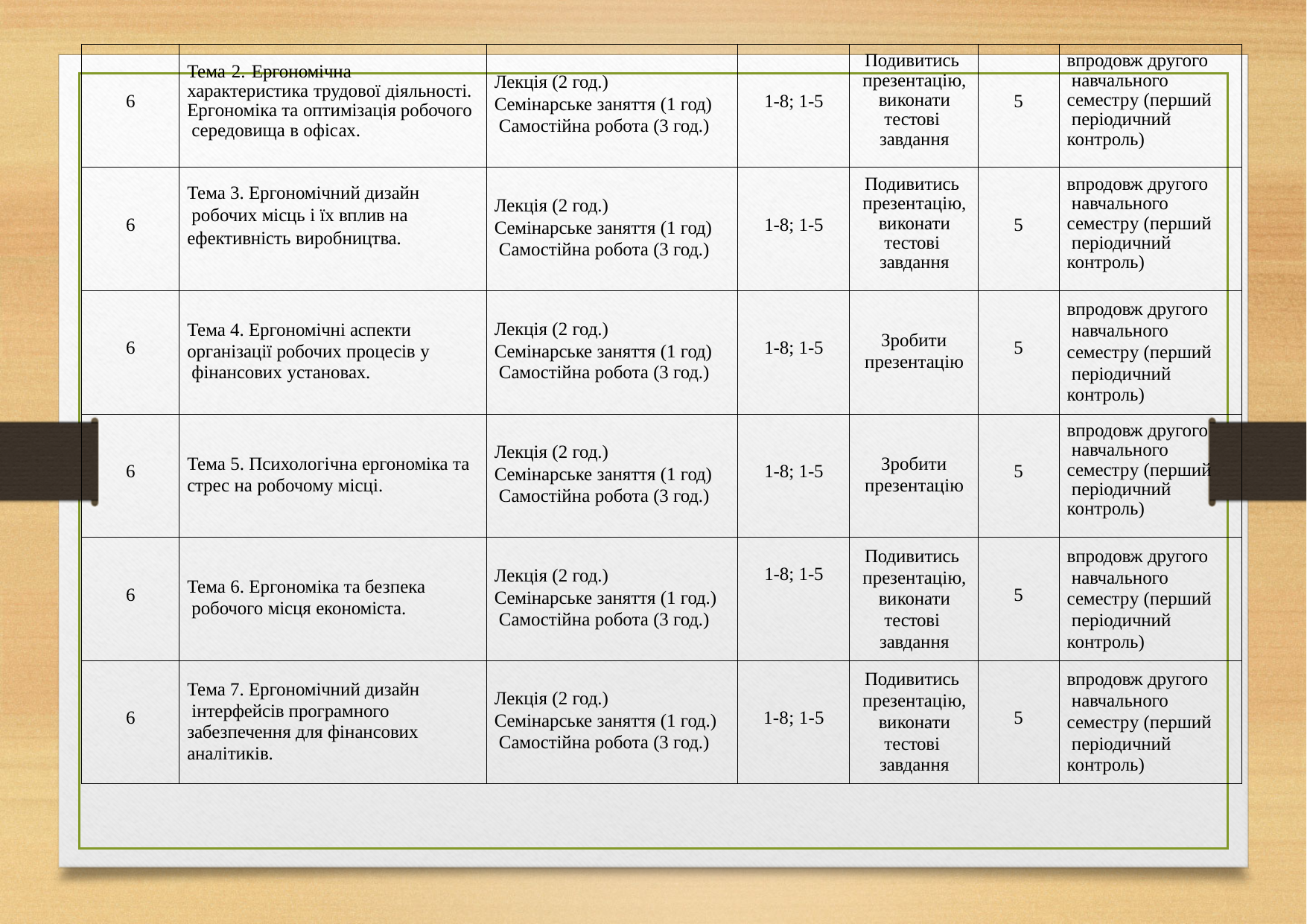

| 6 | Тема 2. Ергономічна характеристика трудової діяльності. Ергономіка та оптимізація робочого середовища в офісах. | Лекція (2 год.) Семінарське заняття (1 год) Самостійна робота (3 год.) | 1-8; 1-5 | Подивитись презентацію, виконати тестові завдання | 5 | впродовж другого навчального семестру (перший періодичний контроль) |
| --- | --- | --- | --- | --- | --- | --- |
| 6 | Тема 3. Ергономічний дизайн робочих місць і їх вплив на ефективність виробництва. | Лекція (2 год.) Семінарське заняття (1 год) Самостійна робота (3 год.) | 1-8; 1-5 | Подивитись презентацію, виконати тестові завдання | 5 | впродовж другого навчального семестру (перший періодичний контроль) |
| 6 | Тема 4. Ергономічні аспекти організації робочих процесів у фінансових установах. | Лекція (2 год.) Семінарське заняття (1 год) Самостійна робота (3 год.) | 1-8; 1-5 | Зробити презентацію | 5 | впродовж другого навчального семестру (перший періодичний контроль) |
| 6 | Тема 5. Психологічна ергономіка та стрес на робочому місці. | Лекція (2 год.) Семінарське заняття (1 год) Самостійна робота (3 год.) | 1-8; 1-5 | Зробити презентацію | 5 | впродовж другого навчального семестру (перший періодичний контроль) |
| 6 | Тема 6. Ергономіка та безпека робочого місця економіста. | Лекція (2 год.) Семінарське заняття (1 год.) Самостійна робота (3 год.) | 1-8; 1-5 | Подивитись презентацію, виконати тестові завдання | 5 | впродовж другого навчального семестру (перший періодичний контроль) |
| 6 | Тема 7. Ергономічний дизайн інтерфейсів програмного забезпечення для фінансових аналітиків. | Лекція (2 год.) Семінарське заняття (1 год.) Самостійна робота (3 год.) | 1-8; 1-5 | Подивитись презентацію, виконати тестові завдання | 5 | впродовж другого навчального семестру (перший періодичний контроль) |